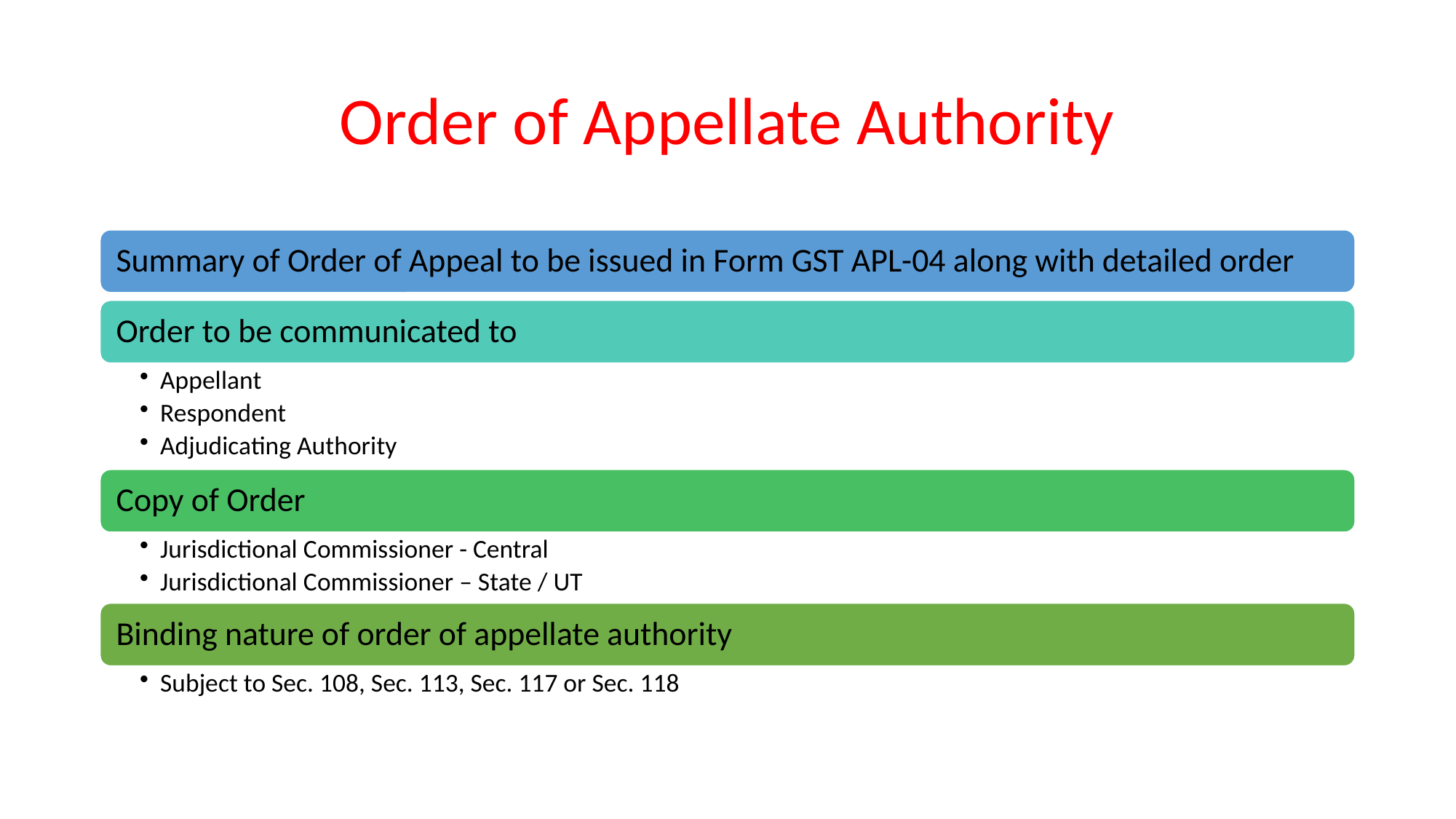

# Order of Appellate Authority
Summary of Order of Appeal to be issued in Form GST APL-04 along with detailed order
Order to be communicated to
Appellant
Respondent
Adjudicating Authority
Copy of Order
Jurisdictional Commissioner - Central
Jurisdictional Commissioner – State / UT
Binding nature of order of appellate authority
Subject to Sec. 108, Sec. 113, Sec. 117 or Sec. 118